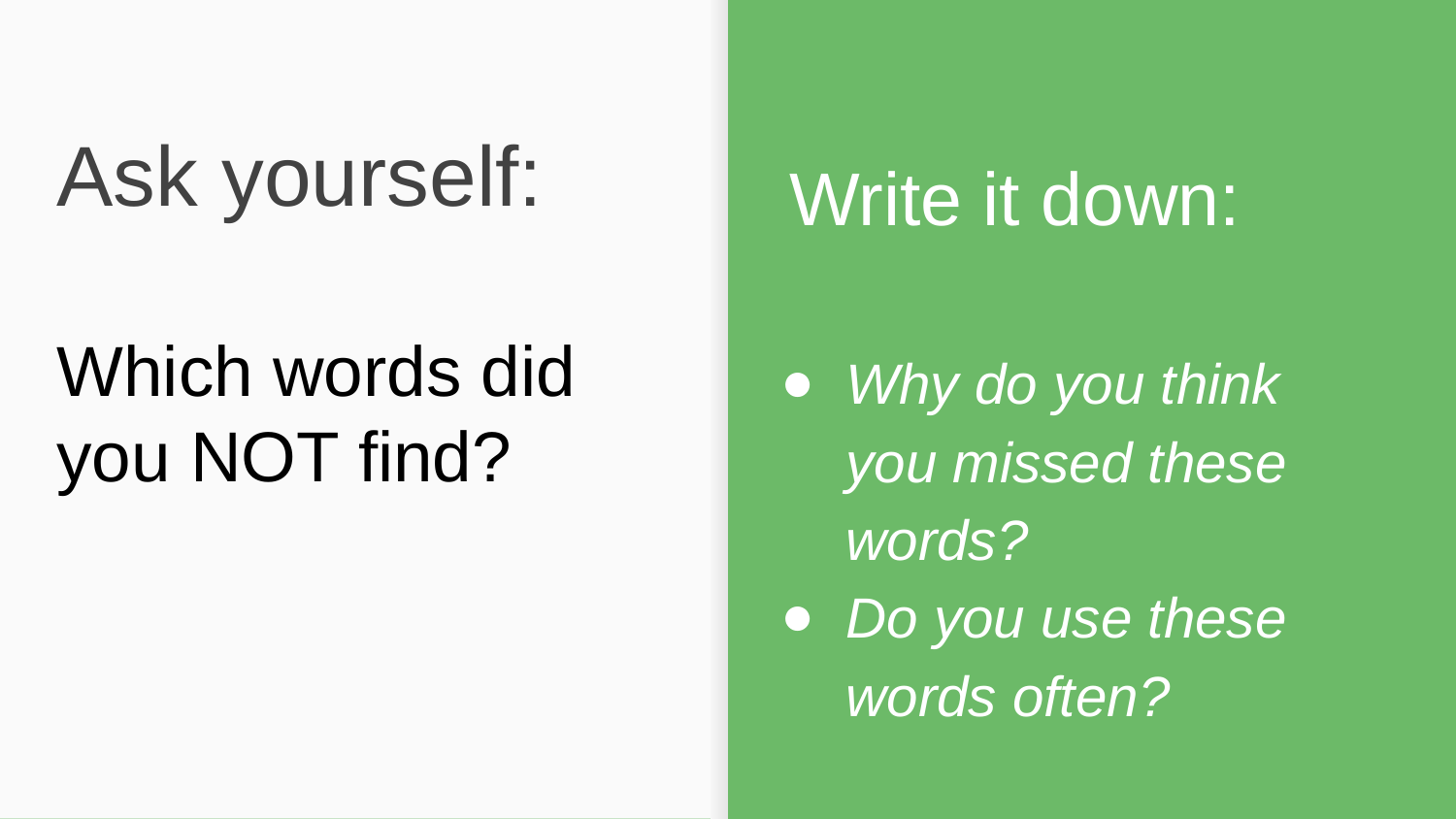

# Ask yourself:

Write it down:

Which words did you NOT find?
Why do you think you missed these words?
Do you use these words often?